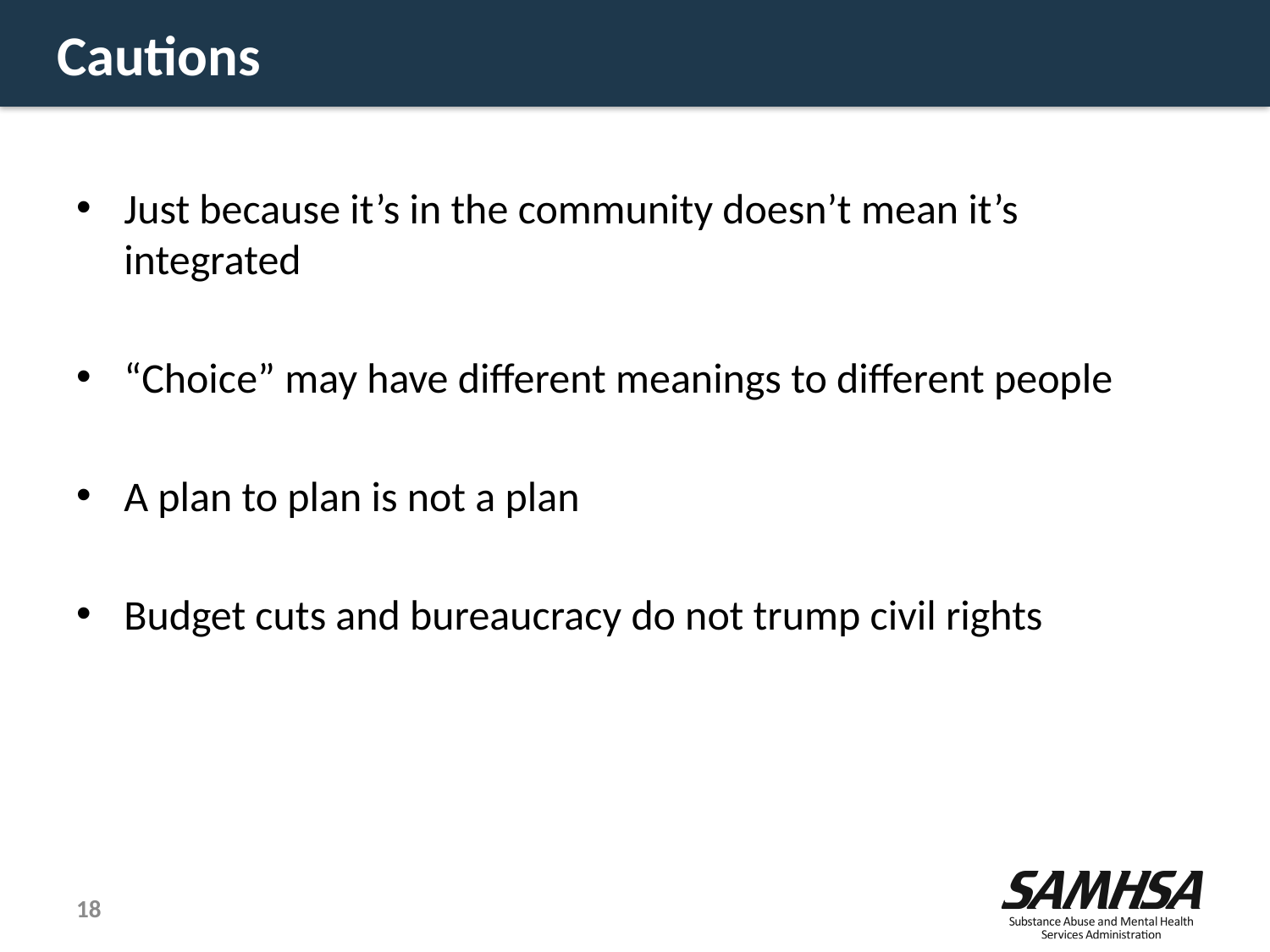

# Cautions
Just because it’s in the community doesn’t mean it’s integrated

“Choice” may have different meanings to different people

A plan to plan is not a plan

Budget cuts and bureaucracy do not trump civil rights

18